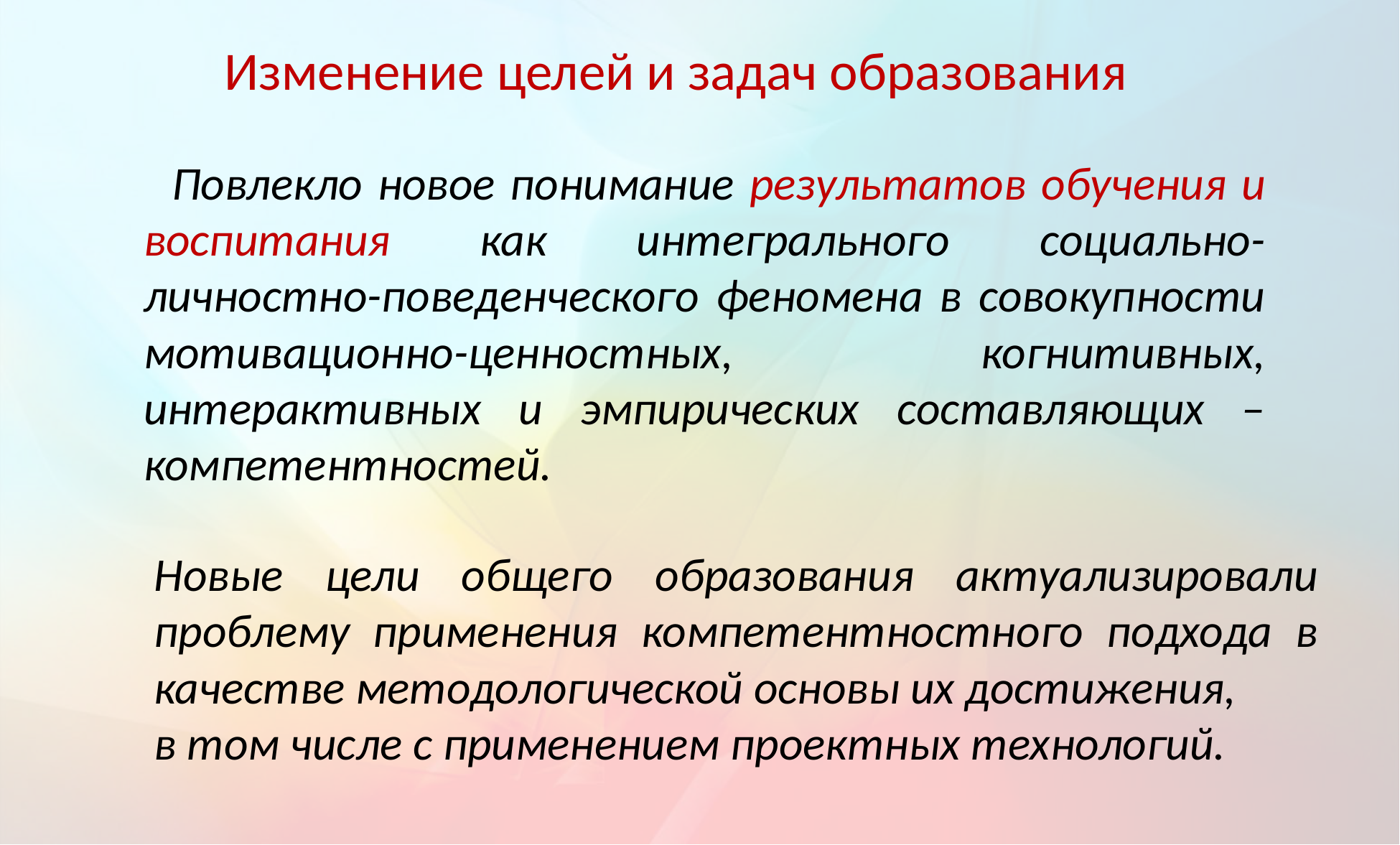

# Изменение целей и задач образования
  Повлекло новое понимание результатов обучения и воспитания как интегрального социально-личностно-поведенческого феномена в совокупности мотивационно-ценностных, когнитивных, интерактивных и эмпирических составляющих – компетентностей.
Новые цели общего образования актуализировали проблему применения компетентностного подхода в качестве методологической основы их достижения,
в том числе с применением проектных технологий.